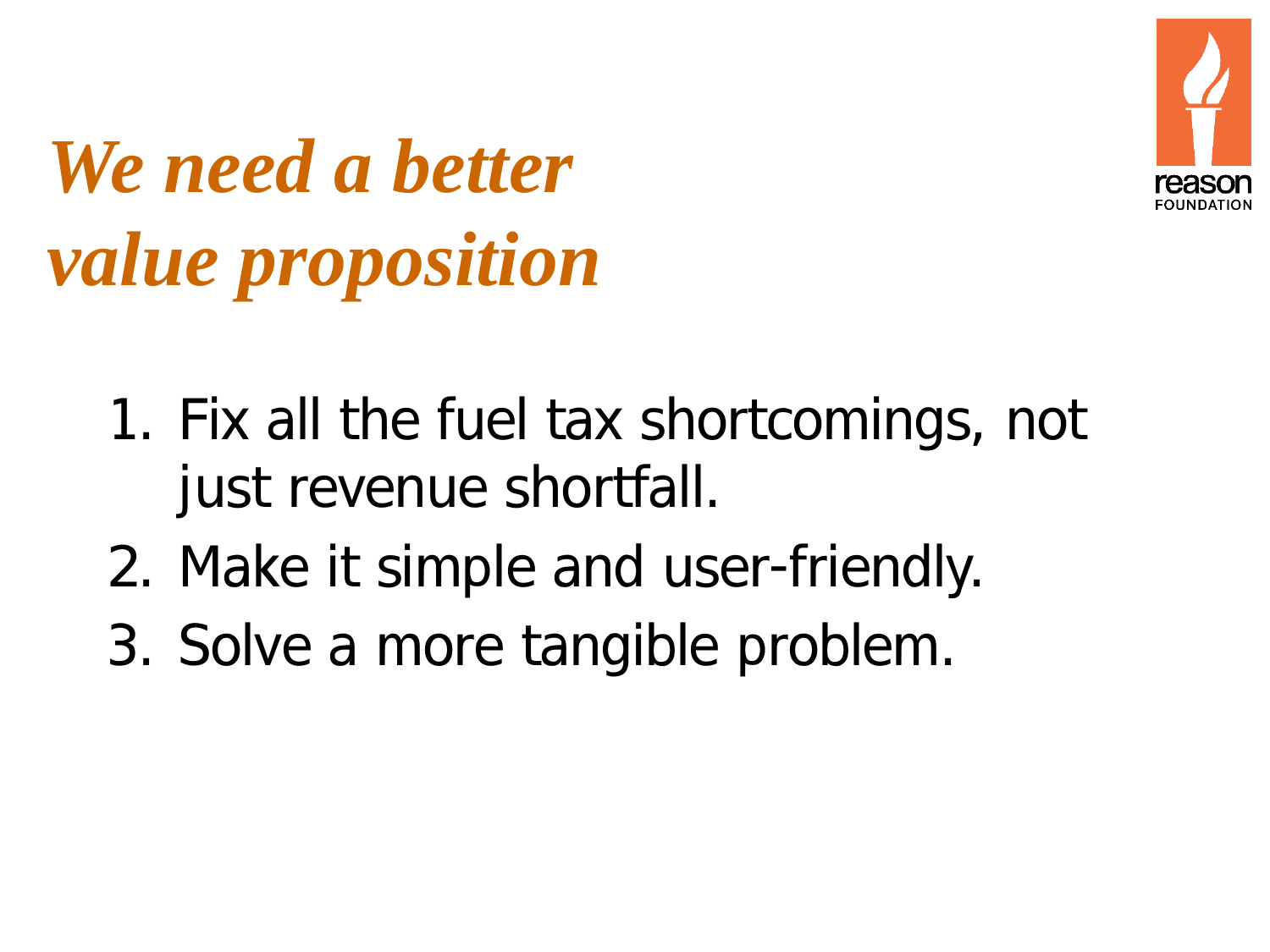

# We need a better value proposition

Fix all the fuel tax shortcomings, not just revenue shortfall.
Make it simple and user-friendly.
Solve a more tangible problem.